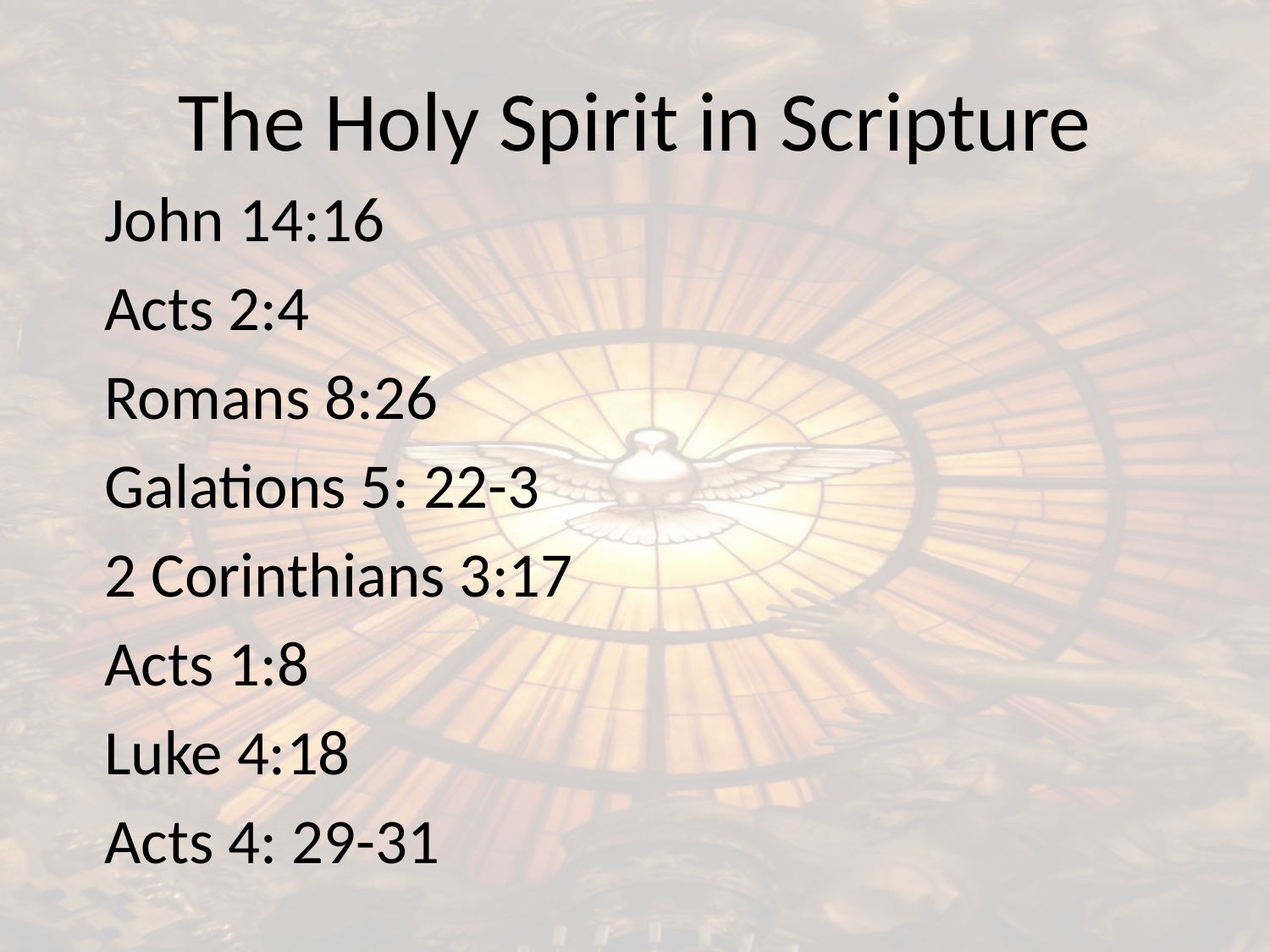

# The Holy Spirit in Scripture
John 14:16
Acts 2:4
Romans 8:26
Galations 5: 22-3
2 Corinthians 3:17
Acts 1:8
Luke 4:18
Acts 4: 29-31